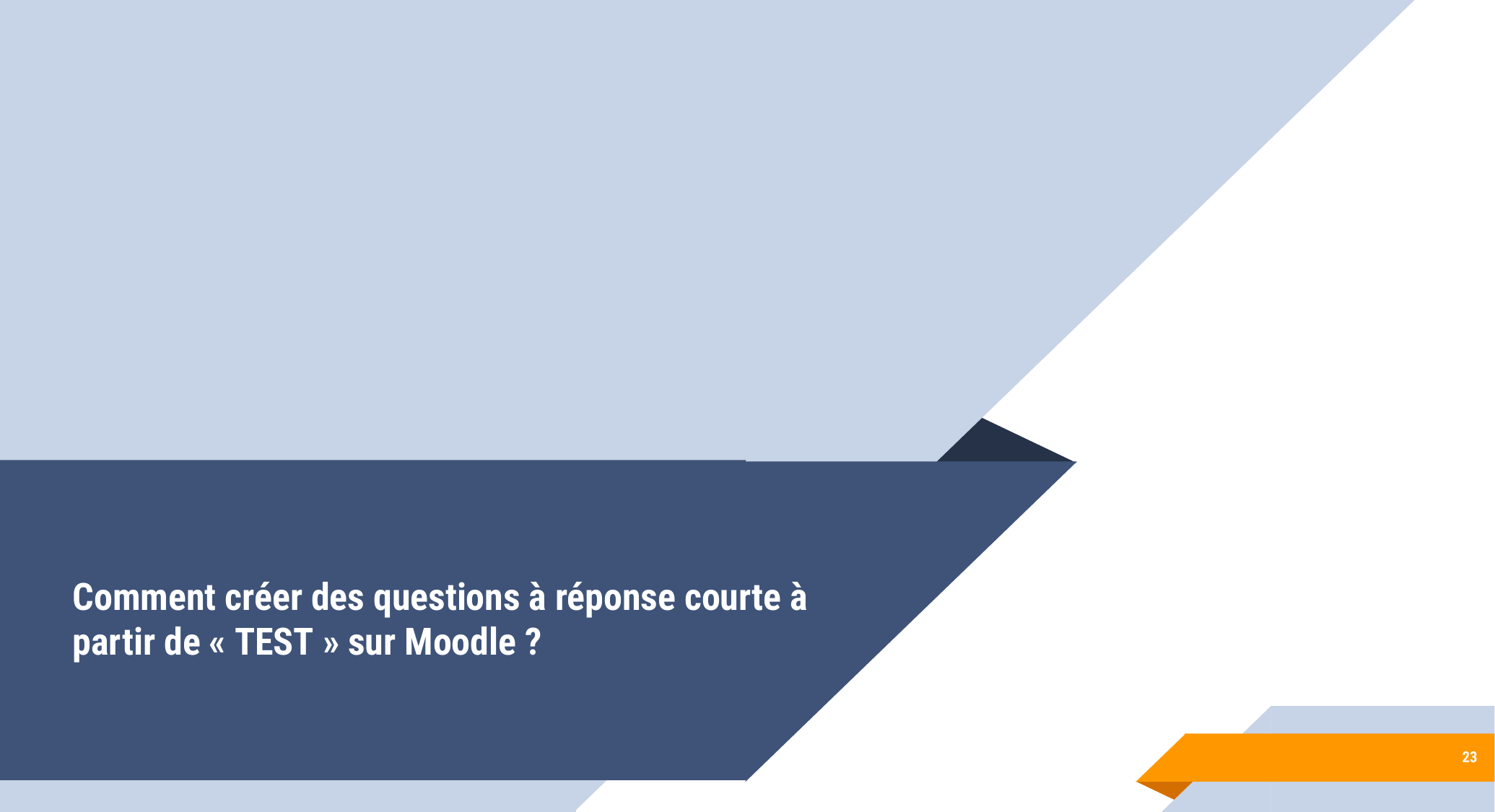

# Comment créer des questions à réponse courte à partir de « TEST » sur Moodle ?
23